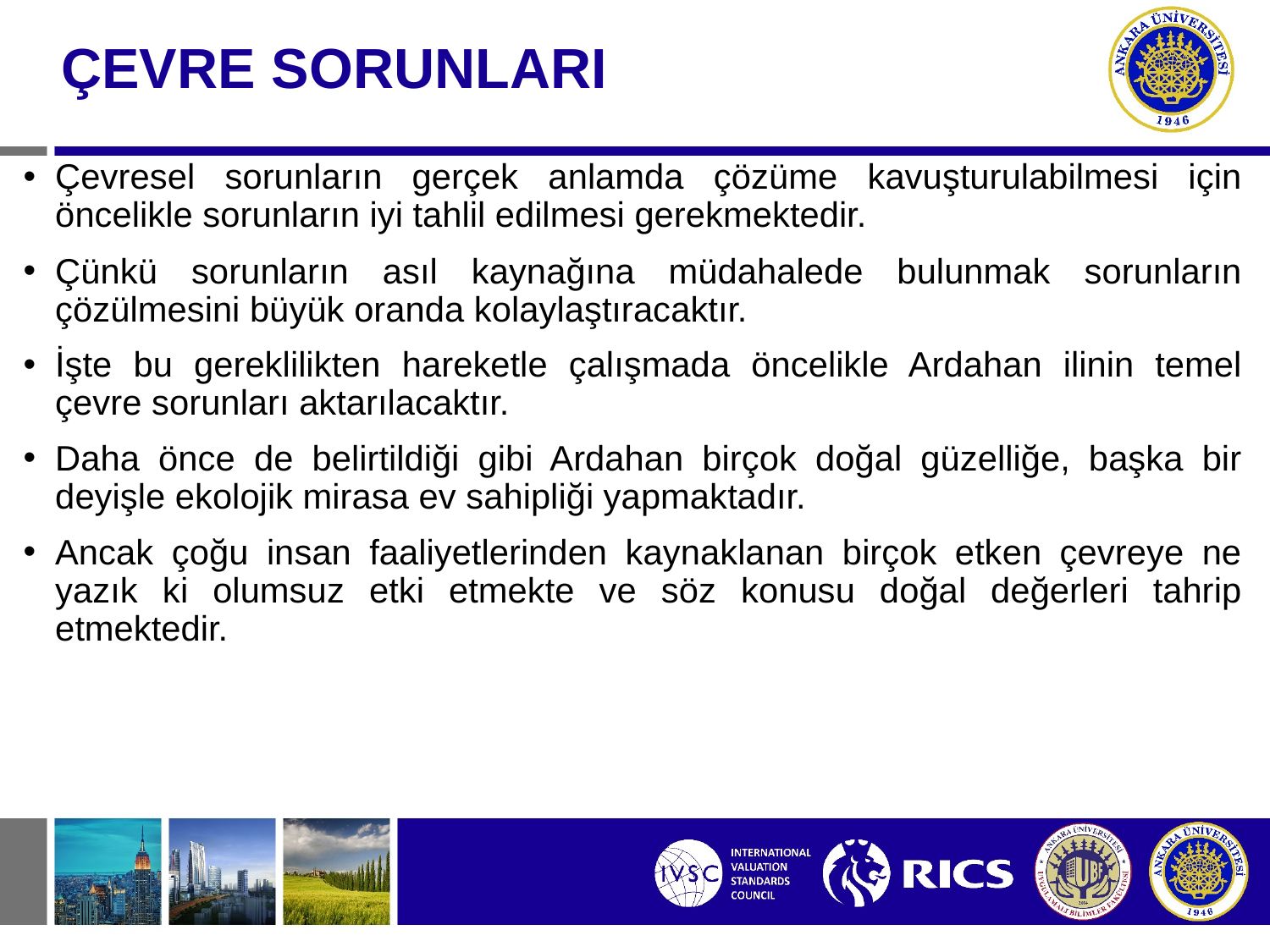

# ÇEVRE SORUNLARI
Çevresel sorunların gerçek anlamda çözüme kavuşturulabilmesi için öncelikle sorunların iyi tahlil edilmesi gerekmektedir.
Çünkü sorunların asıl kaynağına müdahalede bulunmak sorunların çözülmesini büyük oranda kolaylaştıracaktır.
İşte bu gereklilikten hareketle çalışmada öncelikle Ardahan ilinin temel çevre sorunları aktarılacaktır.
Daha önce de belirtildiği gibi Ardahan birçok doğal güzelliğe, başka bir deyişle ekolojik mirasa ev sahipliği yapmaktadır.
Ancak çoğu insan faaliyetlerinden kaynaklanan birçok etken çevreye ne yazık ki olumsuz etki etmekte ve söz konusu doğal değerleri tahrip etmektedir.